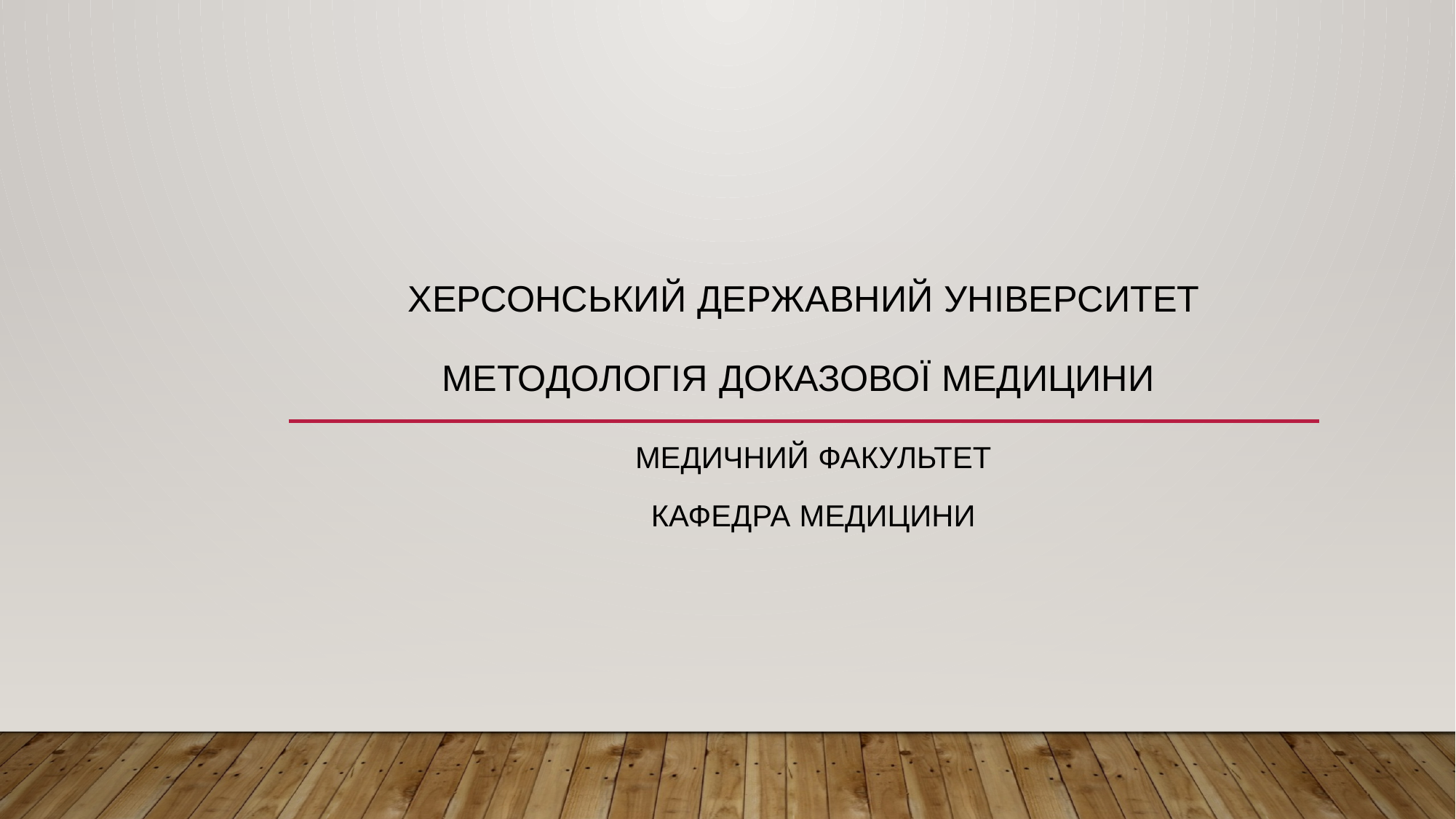

# Херсонський державний університет Методологія доказової медицини
Медичний факультет
Кафедра медицини